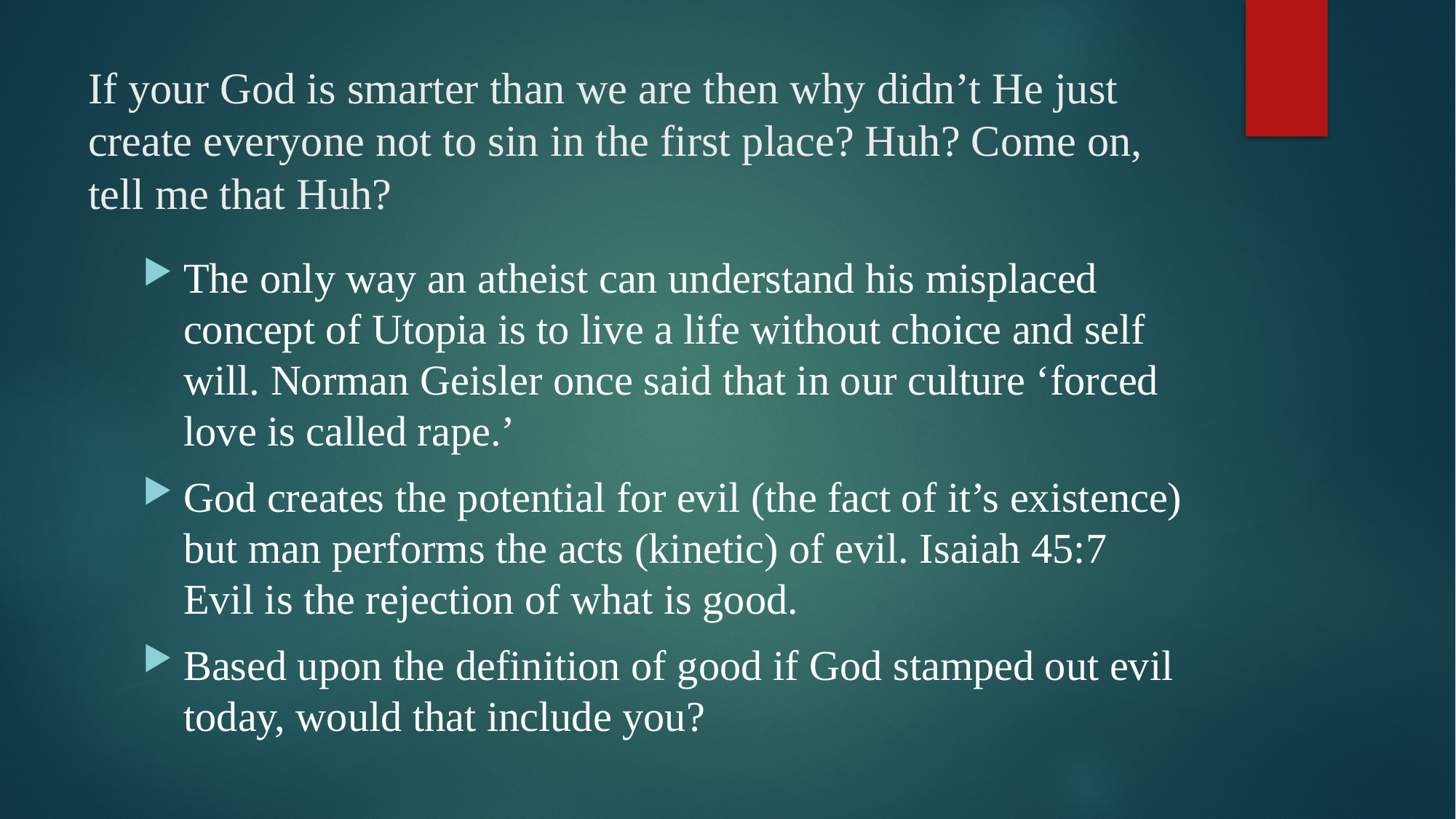

# If your God is smarter than we are then why didn’t He just create everyone not to sin in the first place? Huh? Come on, tell me that Huh?
The only way an atheist can understand his misplaced concept of Utopia is to live a life without choice and self will. Norman Geisler once said that in our culture ‘forced love is called rape.’
God creates the potential for evil (the fact of it’s existence) but man performs the acts (kinetic) of evil. Isaiah 45:7 Evil is the rejection of what is good.
Based upon the definition of good if God stamped out evil today, would that include you?